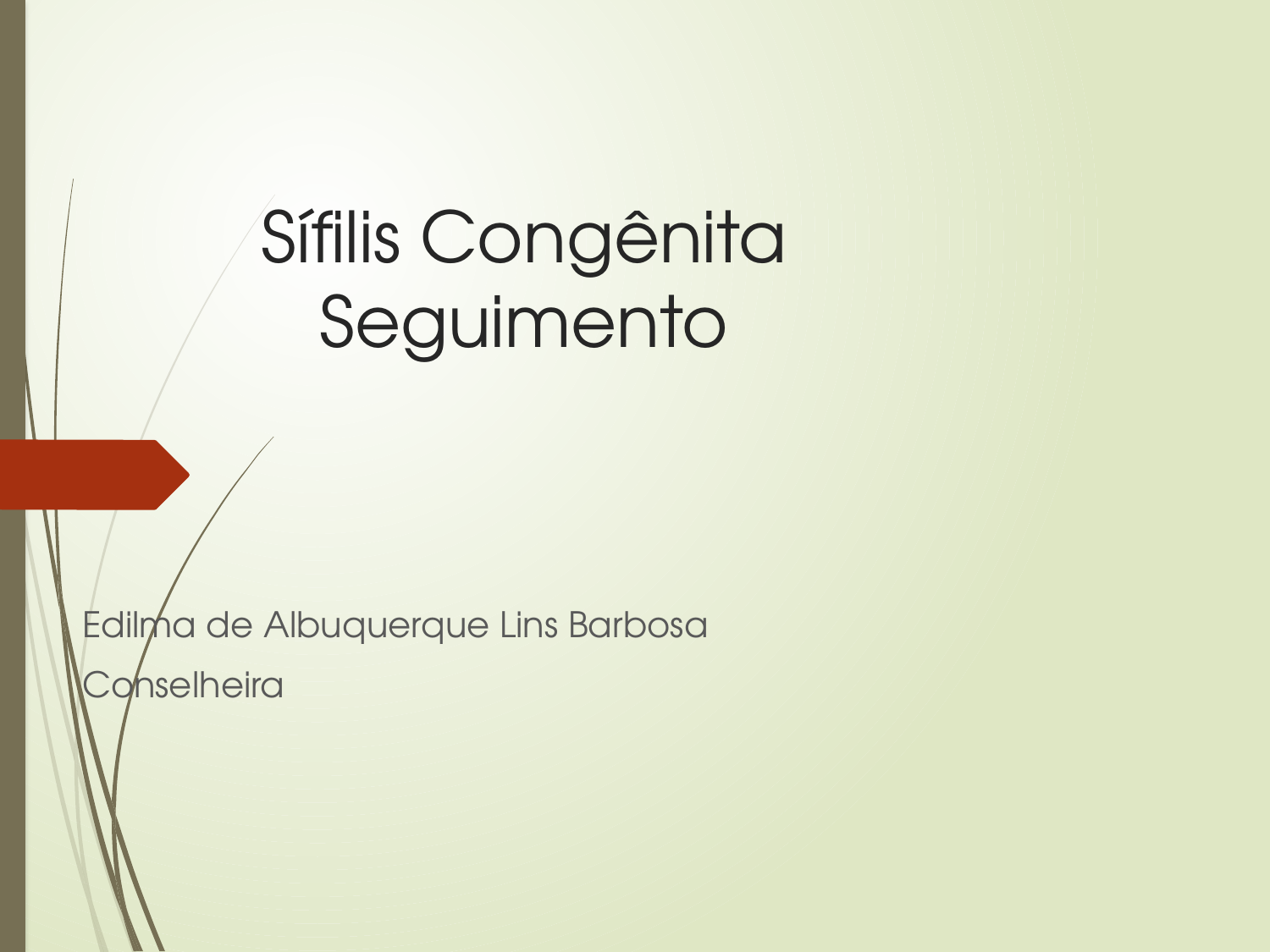

# Sífilis Congênita Seguimento

Edilma de Albuquerque Lins Barbosa
Conselheira